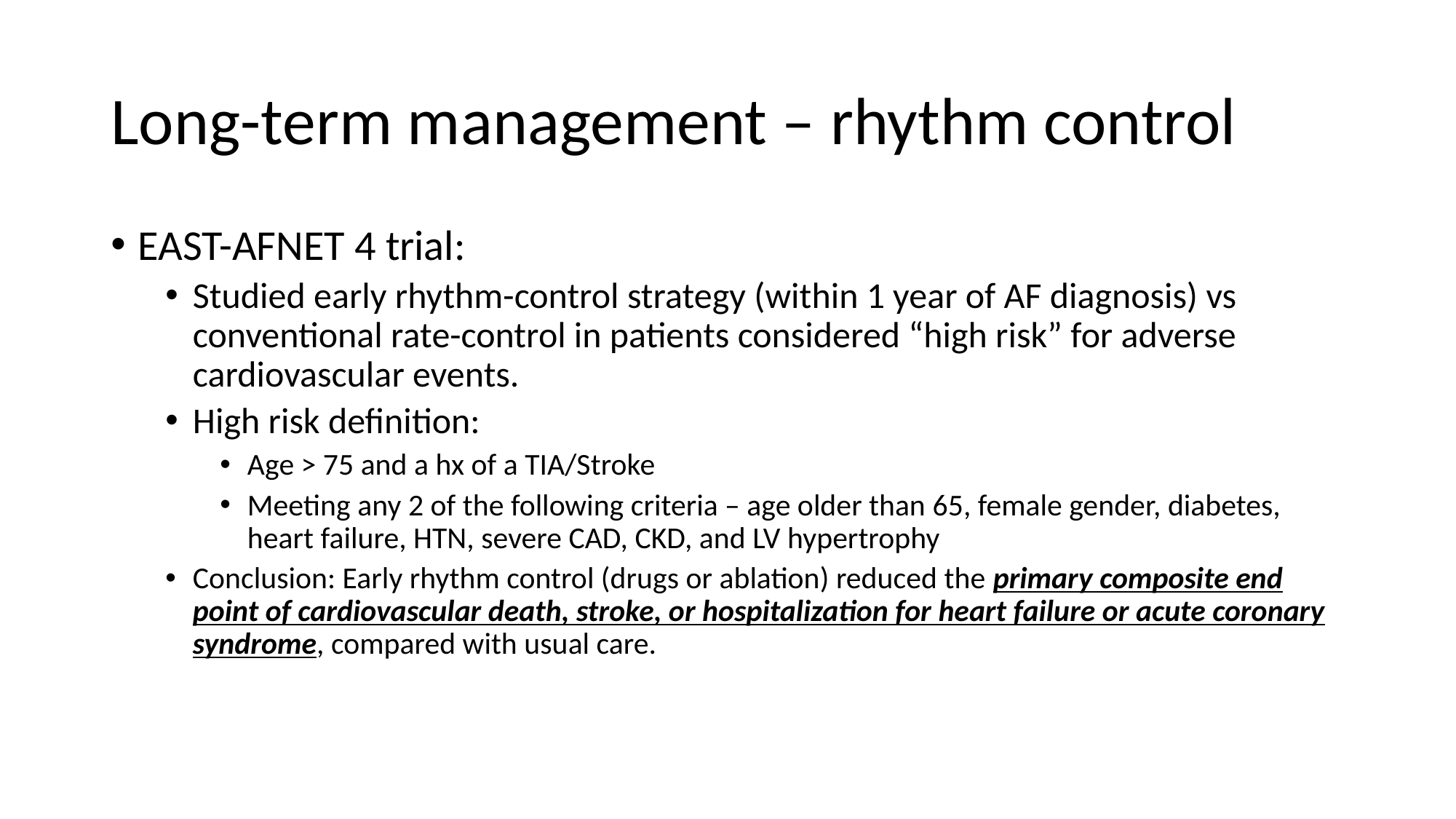

# Long-term management – rhythm control
EAST-AFNET 4 trial:
Studied early rhythm-control strategy (within 1 year of AF diagnosis) vs conventional rate-control in patients considered “high risk” for adverse cardiovascular events.
High risk definition:
Age > 75 and a hx of a TIA/Stroke
Meeting any 2 of the following criteria – age older than 65, female gender, diabetes, heart failure, HTN, severe CAD, CKD, and LV hypertrophy
Conclusion: Early rhythm control (drugs or ablation) reduced the primary composite end point of cardiovascular death, stroke, or hospitalization for heart failure or acute coronary syndrome, compared with usual care.